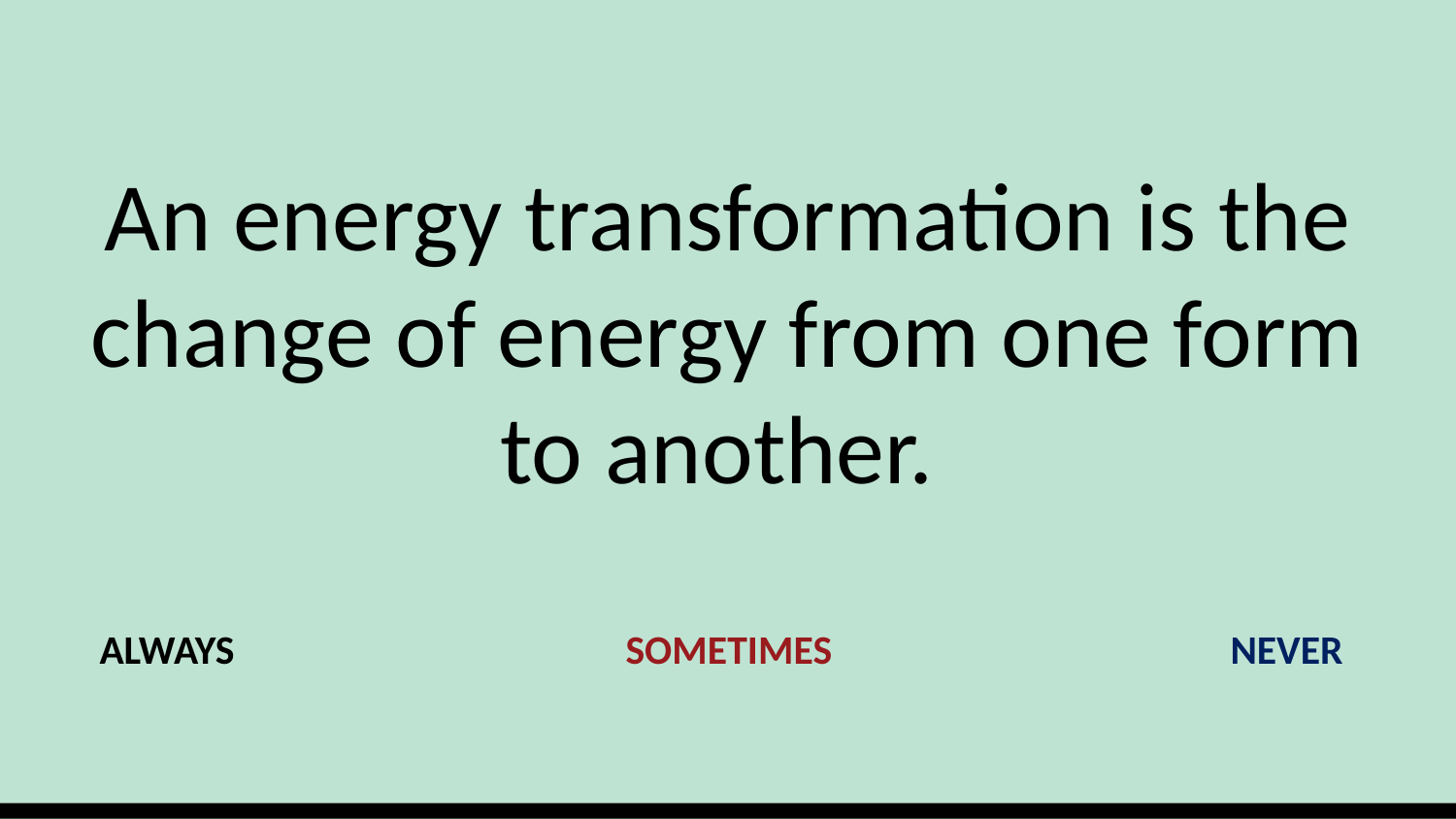

# An energy transformation is the change of energy from one form to another.
ALWAYS		        	        SOMETIMES		          NEVER